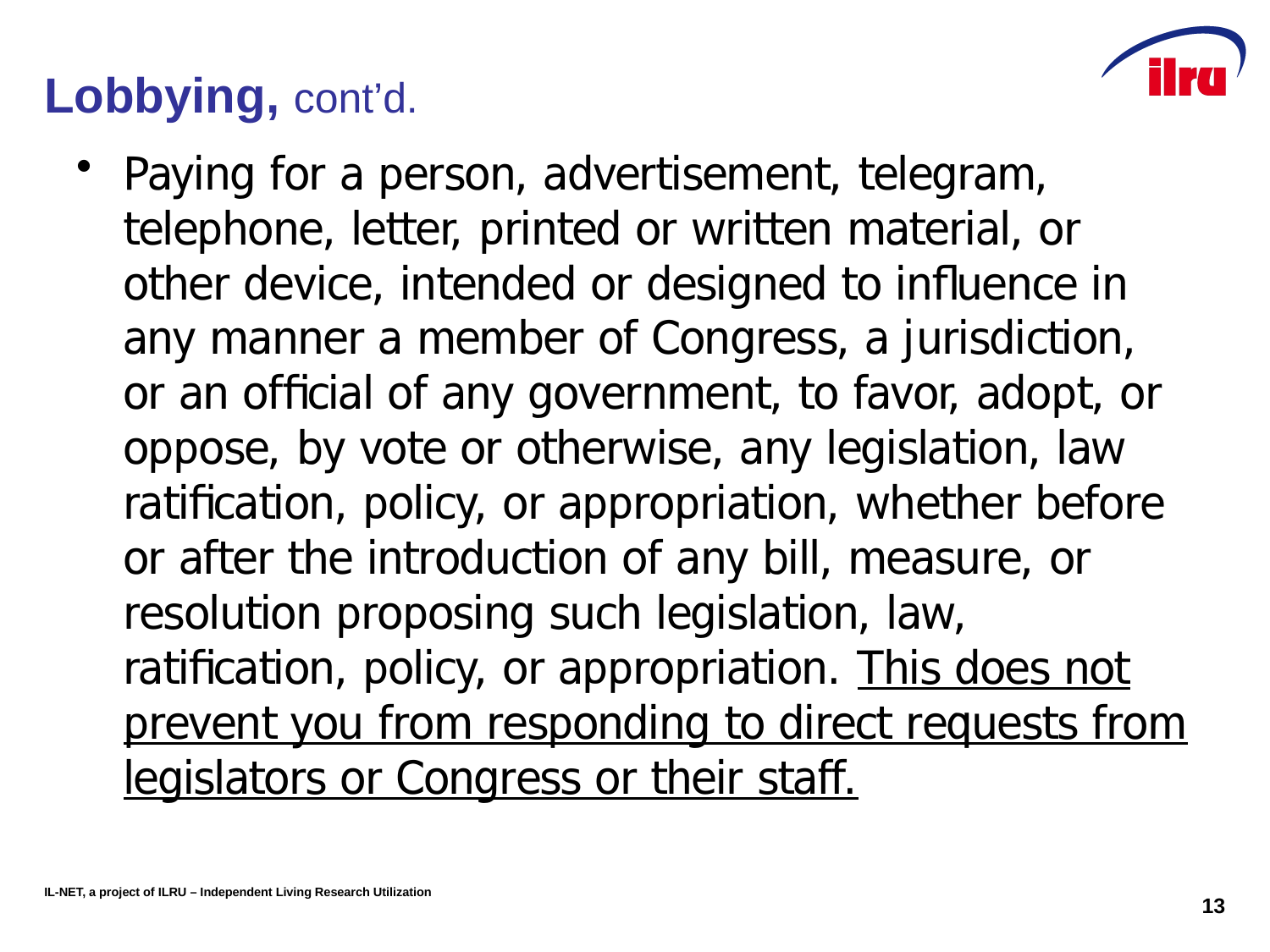

# Lobbying, cont’d.
Paying for a person, advertisement, telegram, telephone, letter, printed or written material, or other device, intended or designed to influence in any manner a member of Congress, a jurisdiction, or an official of any government, to favor, adopt, or oppose, by vote or otherwise, any legislation, law ratification, policy, or appropriation, whether before or after the introduction of any bill, measure, or resolution proposing such legislation, law, ratification, policy, or appropriation. This does not prevent you from responding to direct requests from legislators or Congress or their staff.
13